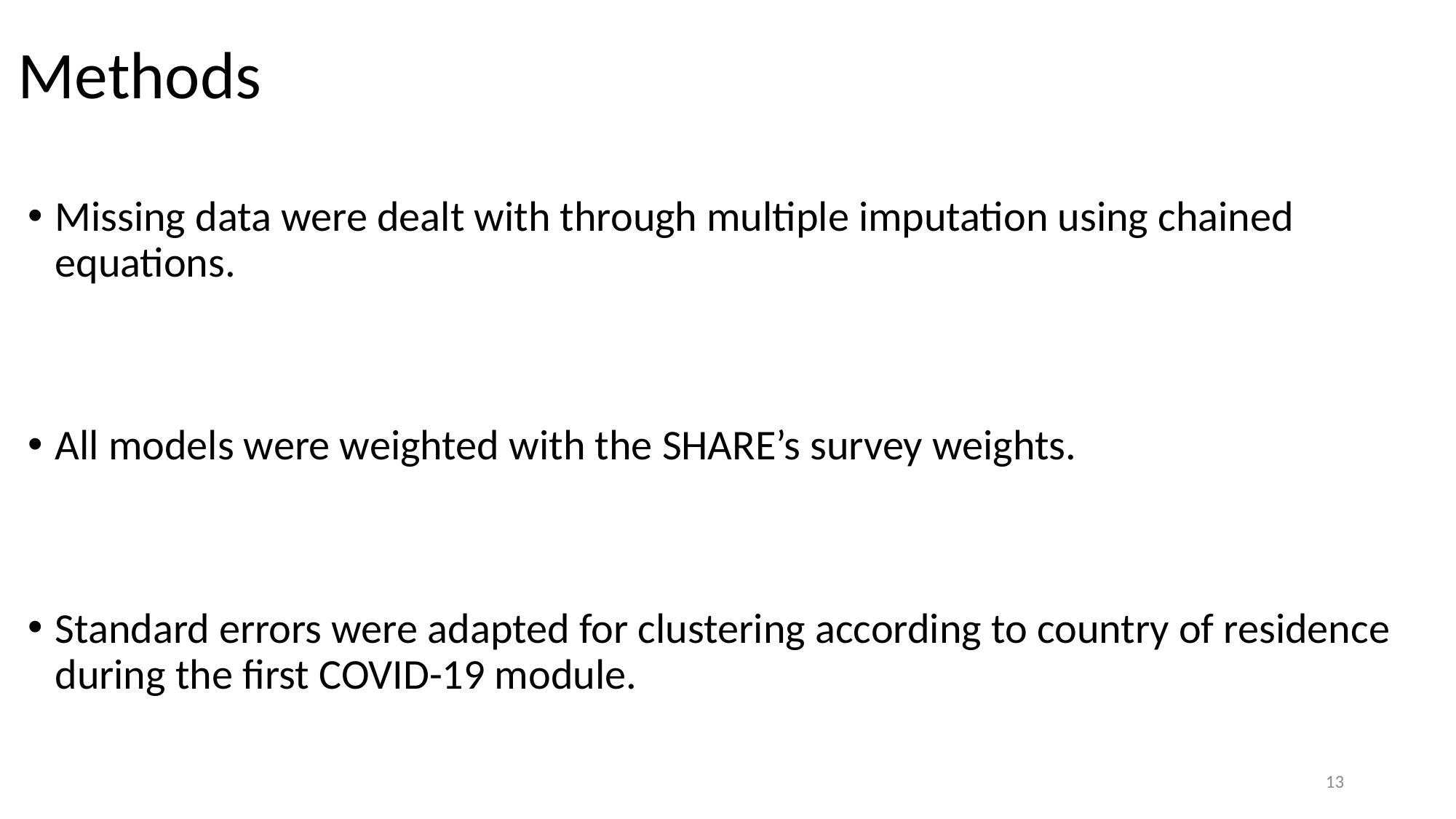

# Methods

Missing data were dealt with through multiple imputation using chained equations.

All models were weighted with the SHARE’s survey weights.

Standard errors were adapted for clustering according to country of residence during the first COVID-19 module.
13